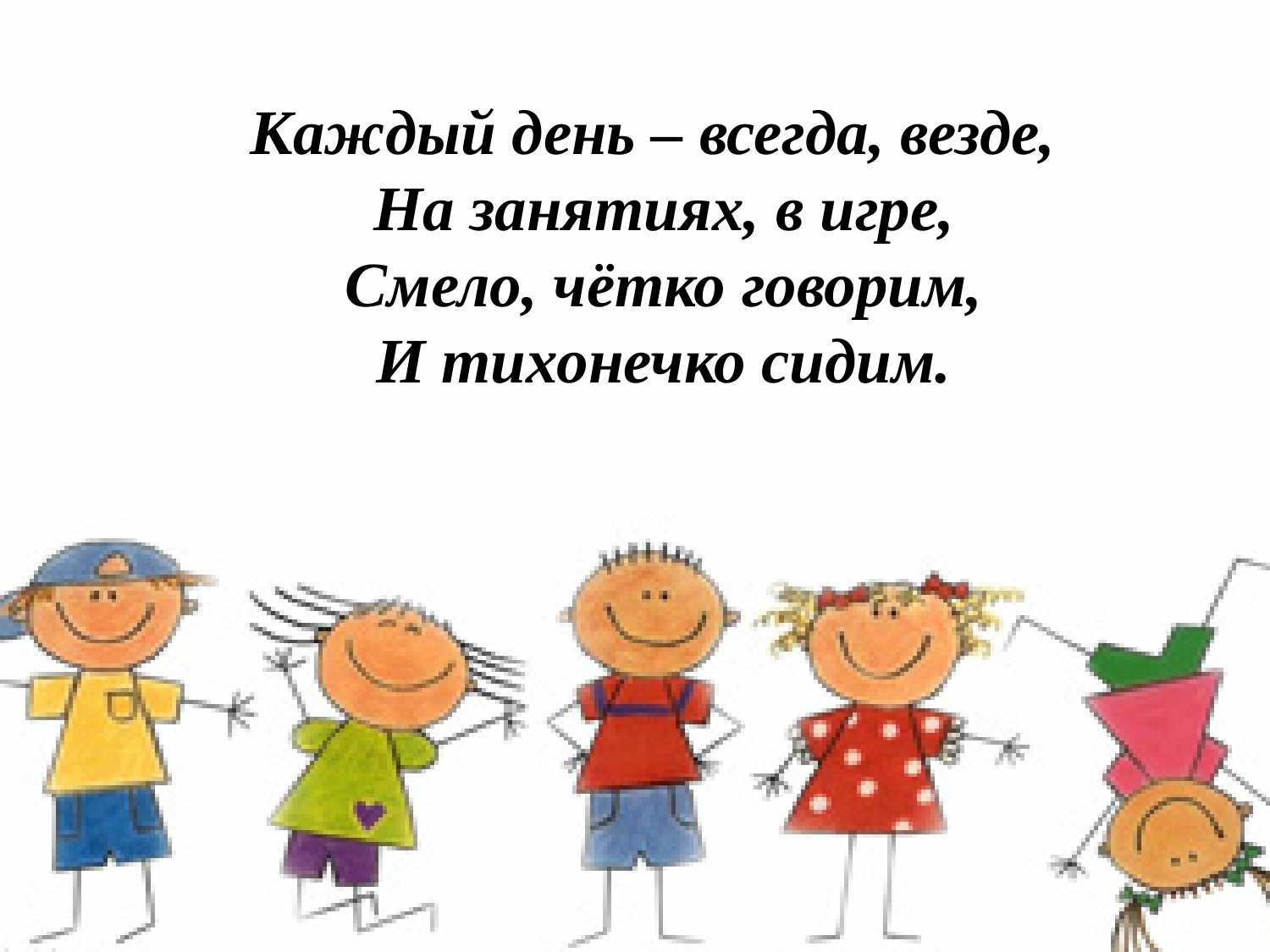

Каждый день – всегда, везде,
На занятиях, в игре,
Смело, чётко говорим,
И тихонечко сидим.